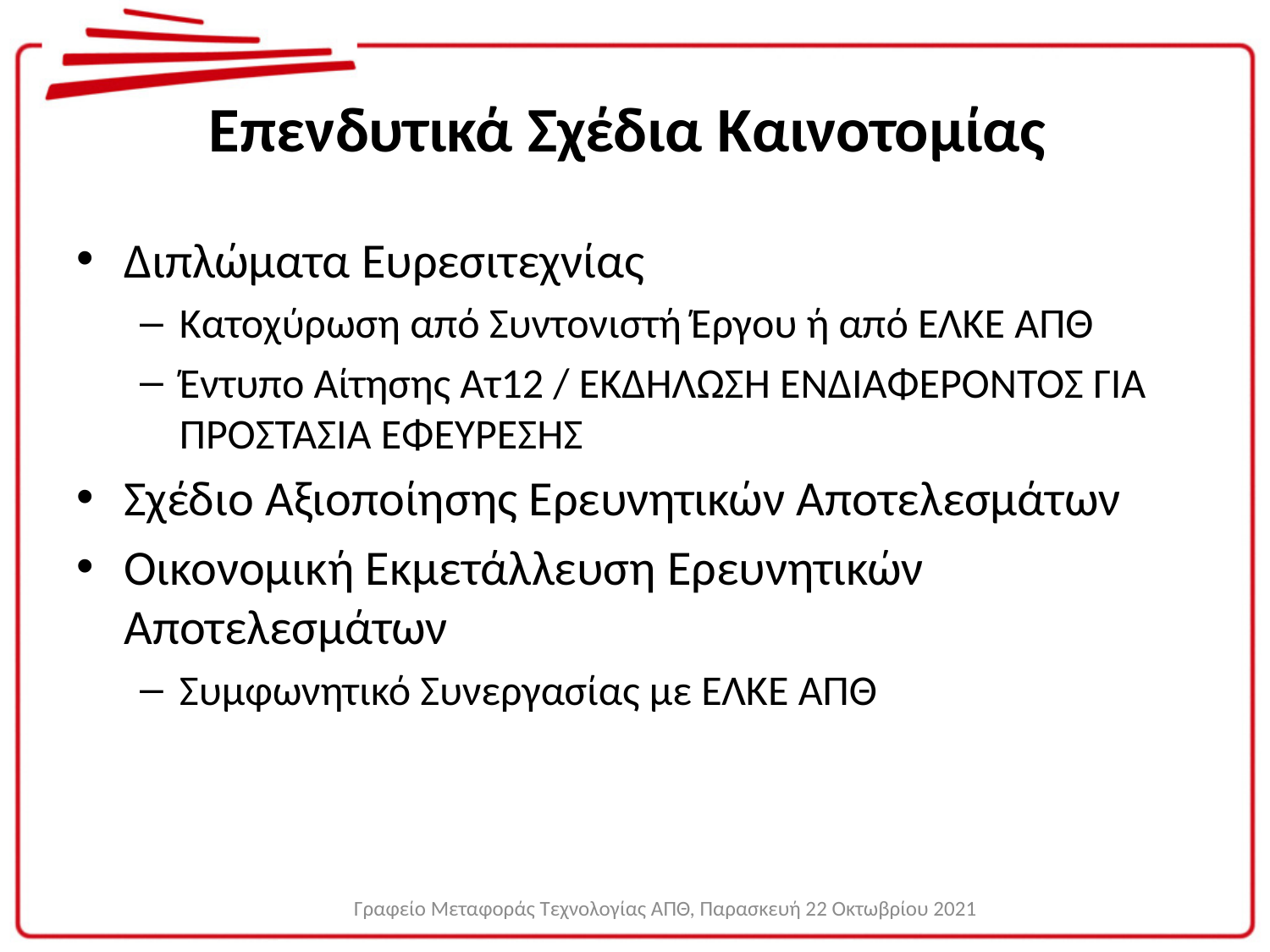

# Επενδυτικά Σχέδια Καινοτομίας
Διπλώματα Ευρεσιτεχνίας
Κατοχύρωση από Συντονιστή Έργου ή από ΕΛΚΕ ΑΠΘ
Έντυπο Αίτησης Ατ12 / ΕΚΔΗΛΩΣΗ ΕΝΔΙΑΦΕΡΟΝΤΟΣ ΓΙΑ ΠΡΟΣΤΑΣΙΑ ΕΦΕΥΡΕΣΗΣ
Σχέδιο Αξιοποίησης Ερευνητικών Αποτελεσμάτων
Οικονομική Εκμετάλλευση Ερευνητικών Αποτελεσμάτων
Συμφωνητικό Συνεργασίας με ΕΛΚΕ ΑΠΘ
Γραφείο Μεταφοράς Τεχνολογίας ΑΠΘ, Παρασκευή 22 Οκτωβρίου 2021